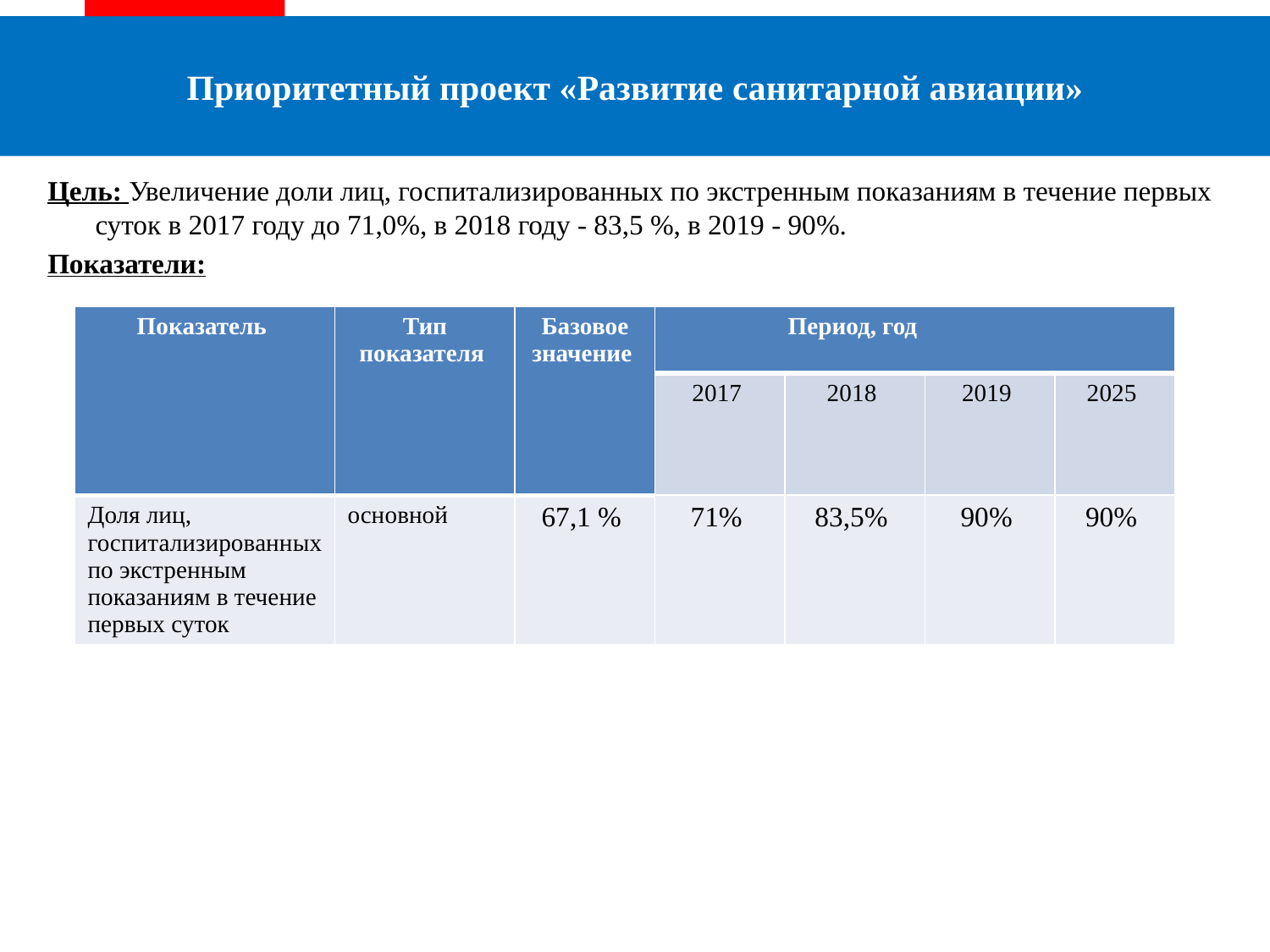

Приоритетный проект «Развитие санитарной авиации»
Цель: Увеличение доли лиц, госпитализированных по экстренным показаниям в течение первых суток в 2017 году до 71,0%, в 2018 году - 83,5 %, в 2019 - 90%.
Показатели:

| Показатель | Тип показателя | Базовое значение | Период, год |  |  |  |
| --- | --- | --- | --- | --- | --- | --- |
|  |  |  | 2017 | 2018 | 2019 | 2025 |
| Доля лиц, госпитализированных по экстренным показаниям в течение первых суток | основной | 67,1 % | 71% | 83,5% | 90% | 90% |